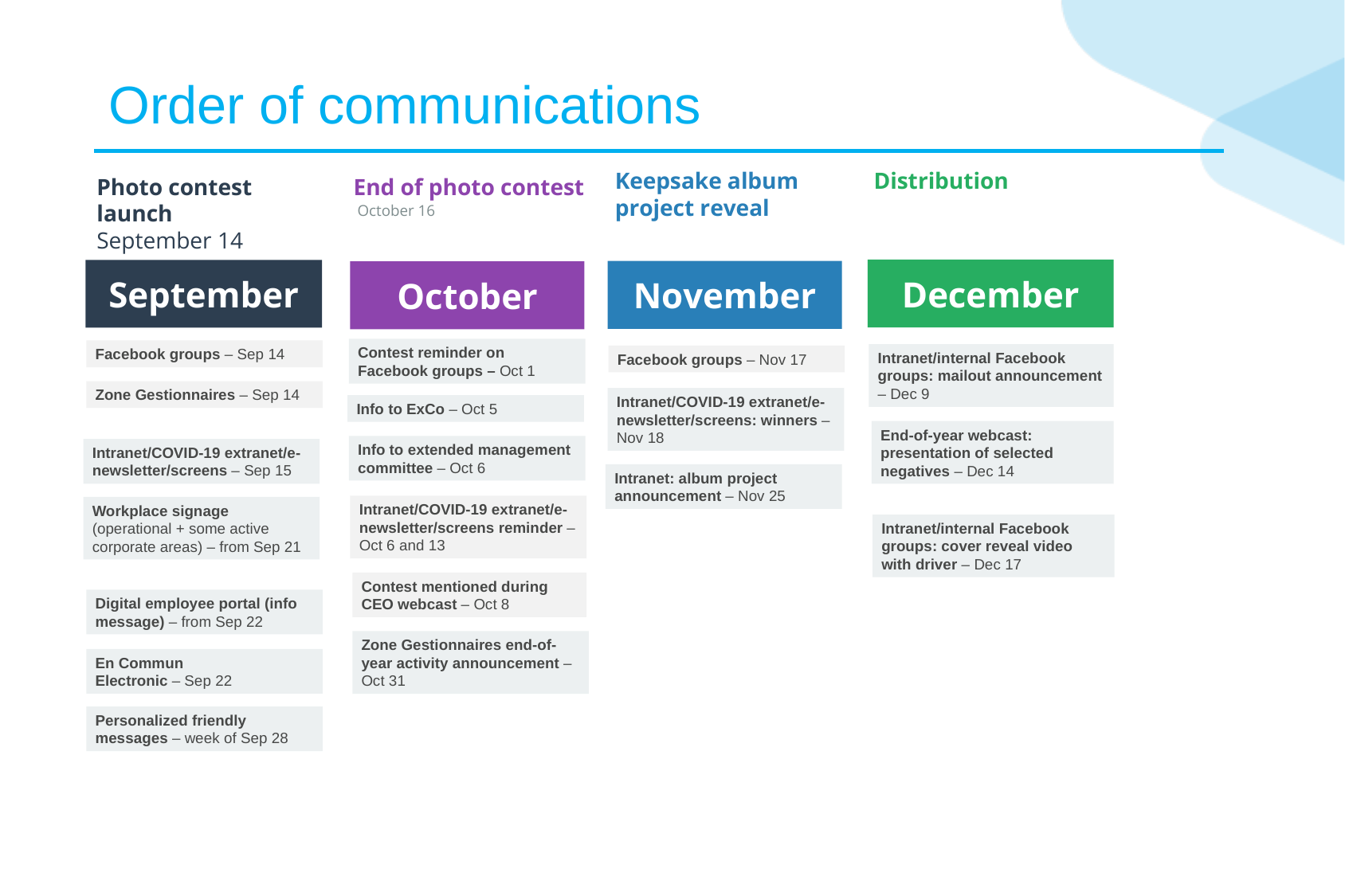

Order of communications
Keepsake album project reveal
Distribution
Photo contest launch
September 14
End of photo contest
October 16
December
September
November
October
Contest reminder on Facebook groups – Oct 1
Facebook groups – Sep 14
Intranet/internal Facebook groups: mailout announcement – Dec 9
Facebook groups – Nov 17
Zone Gestionnaires – Sep 14
Intranet/COVID-19 extranet/e-newsletter/screens: winners – Nov 18
Info to ExCo – Oct 5
End-of-year webcast: presentation of selected negatives – Dec 14
Info to extended management committee – Oct 6
Intranet/COVID-19 extranet/e-newsletter/screens – Sep 15
Intranet: album project announcement – Nov 25
Intranet/COVID-19 extranet/e-newsletter/screens reminder – Oct 6 and 13
Workplace signage (operational + some active corporate areas) – from Sep 21
Intranet/internal Facebook groups: cover reveal video with driver – Dec 17
Contest mentioned during CEO webcast – Oct 8
Digital employee portal (info message) – from Sep 22
Zone Gestionnaires end-of-year activity announcement – Oct 31
En Commun
Electronic – Sep 22
Personalized friendly messages – week of Sep 28